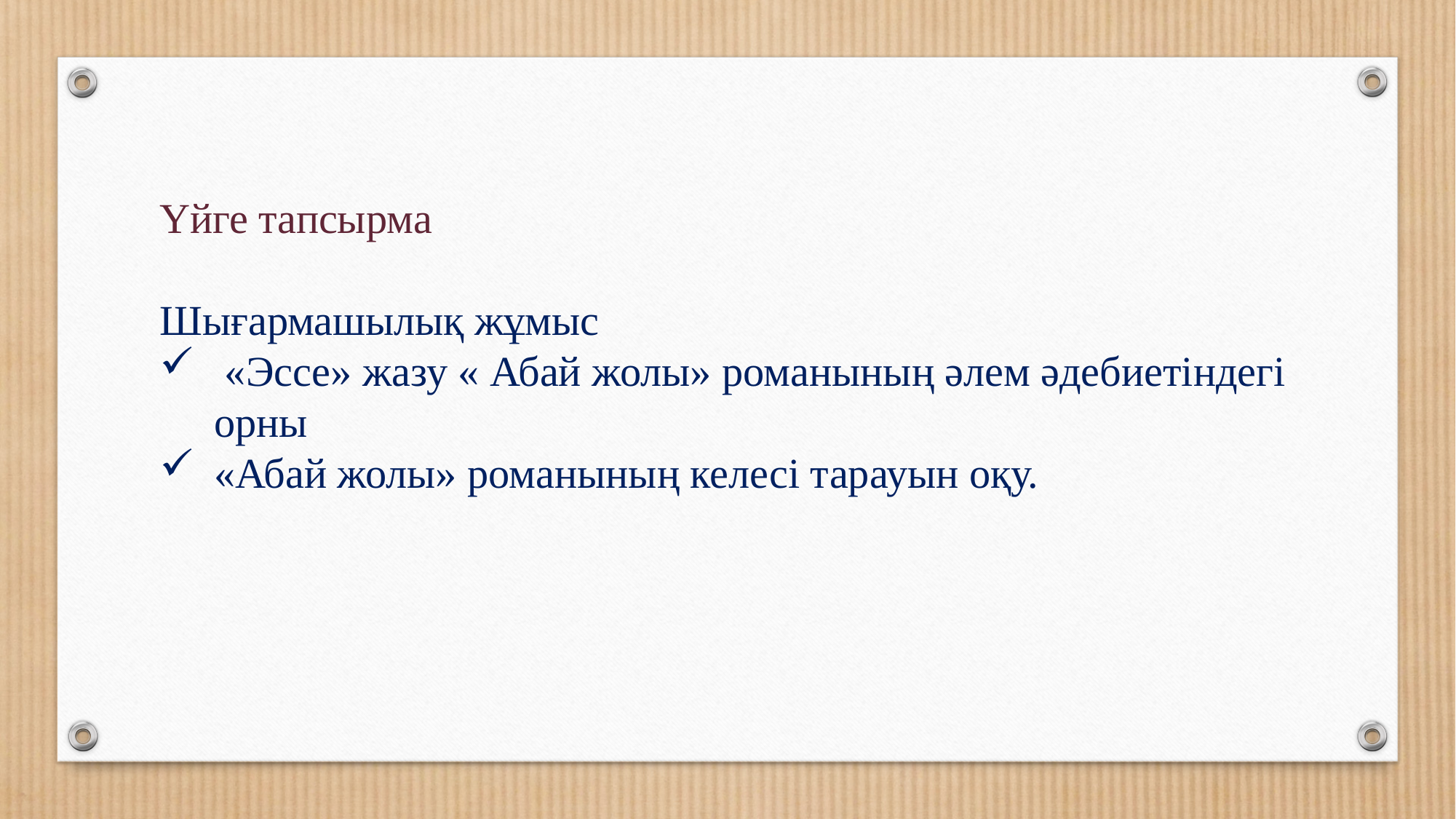

Үйге тапсырма

Шығармашылық жұмыс
 «Эссе» жазу « Абай жолы» романының әлем әдебиетіндегі орны
«Абай жолы» романының келесі тарауын оқу.